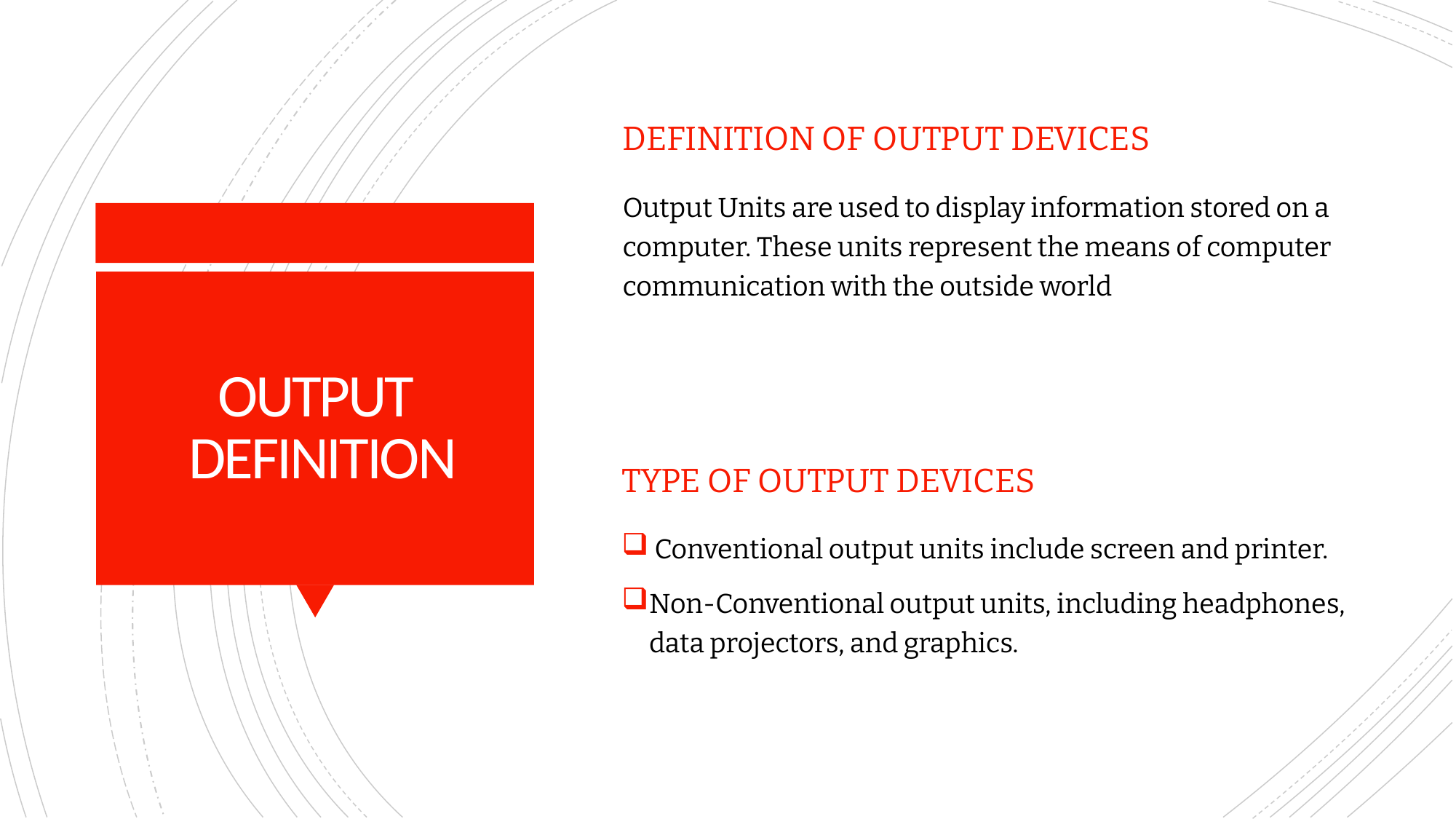

DEFINITION OF OUTPUT DEVICES
Output Units are used to display information stored on a computer. These units represent the means of computer communication with the outside world
# OUTPUT DEFINITION
TYPE OF OUTPUT DEVICES
 Conventional output units include screen and printer.
Non-Conventional output units, including headphones, data projectors, and graphics.